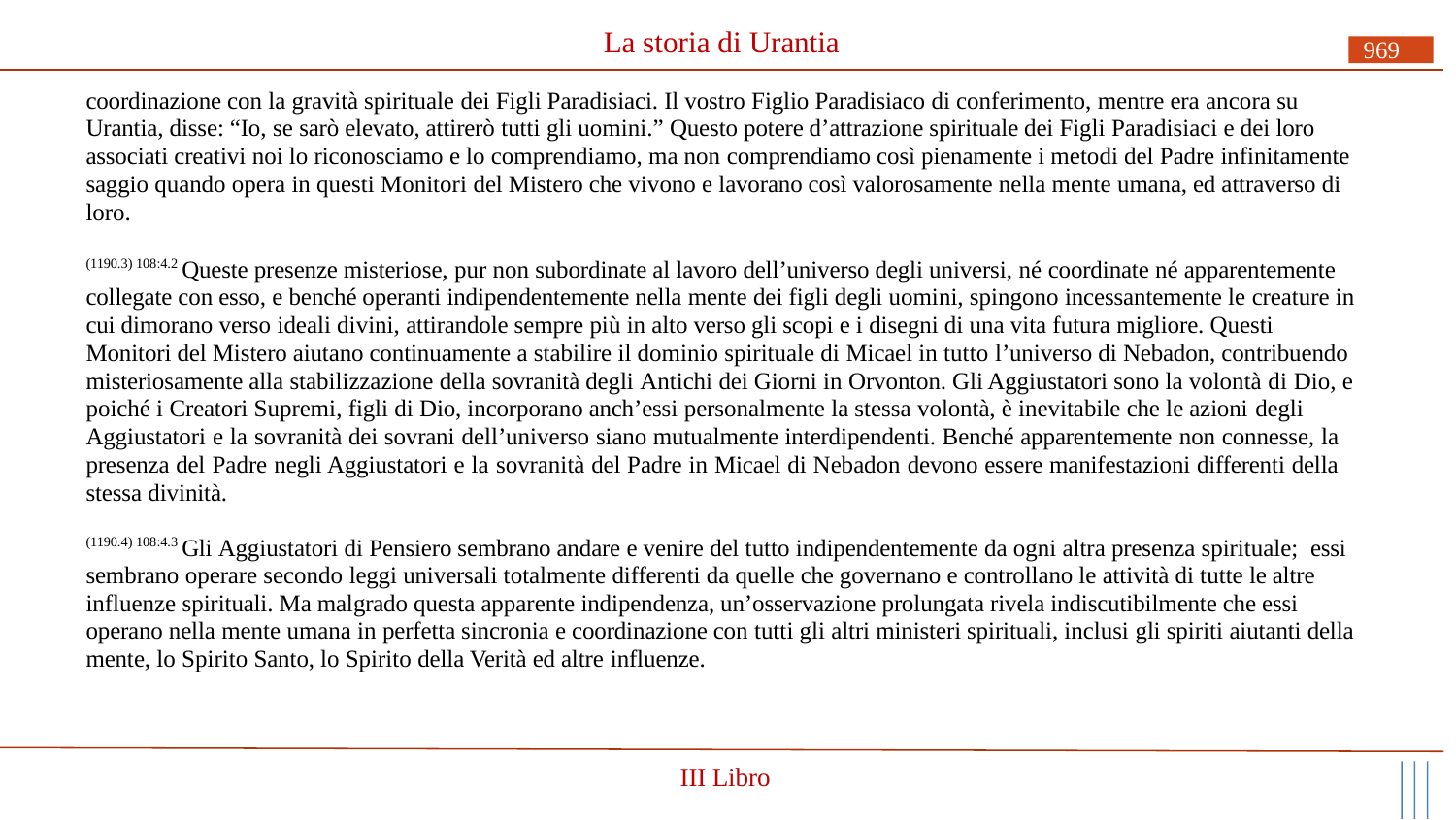

# La storia di Urantia
969

coordinazione con la gravità spirituale dei Figli Paradisiaci. Il vostro Figlio Paradisiaco di conferimento, mentre era ancora su  Urantia, disse: “Io, se sarò elevato, attirerò tutti gli uomini.” Questo potere d’attrazione spirituale dei Figli Paradisiaci e dei loro  associati creativi noi lo riconosciamo e lo comprendiamo, ma non comprendiamo così pienamente i metodi del Padre infinitamente  saggio quando opera in questi Monitori del Mistero che vivono e lavorano così valorosamente nella mente umana, ed attraverso di  loro.

(1190.3) 108:4.2 Queste presenze misteriose, pur non subordinate al lavoro dell’universo degli universi, né coordinate né apparentemente  collegate con esso, e benché operanti indipendentemente nella mente dei figli degli uomini, spingono incessantemente le creature in  cui dimorano verso ideali divini, attirandole sempre più in alto verso gli scopi e i disegni di una vita futura migliore. Questi  Monitori del Mistero aiutano continuamente a stabilire il dominio spirituale di Micael in tutto l’universo di Nebadon, contribuendo  misteriosamente alla stabilizzazione della sovranità degli Antichi dei Giorni in Orvonton. Gli Aggiustatori sono la volontà di Dio, e  poiché i Creatori Supremi, figli di Dio, incorporano anch’essi personalmente la stessa volontà, è inevitabile che le azioni degli
Aggiustatori e la sovranità dei sovrani dell’universo siano mutualmente interdipendenti. Benché apparentemente non connesse, la  presenza del Padre negli Aggiustatori e la sovranità del Padre in Micael di Nebadon devono essere manifestazioni differenti della  stessa divinità.

(1190.4) 108:4.3 Gli Aggiustatori di Pensiero sembrano andare e venire del tutto indipendentemente da ogni altra presenza spirituale;  essi sembrano operare secondo leggi universali totalmente differenti da quelle che governano e controllano le attività di tutte le altre  influenze spirituali. Ma malgrado questa apparente indipendenza, un’osservazione prolungata rivela indiscutibilmente che essi  operano nella mente umana in perfetta sincronia e coordinazione con tutti gli altri ministeri spirituali, inclusi gli spiriti aiutanti della  mente, lo Spirito Santo, lo Spirito della Verità ed altre influenze.

III Libro